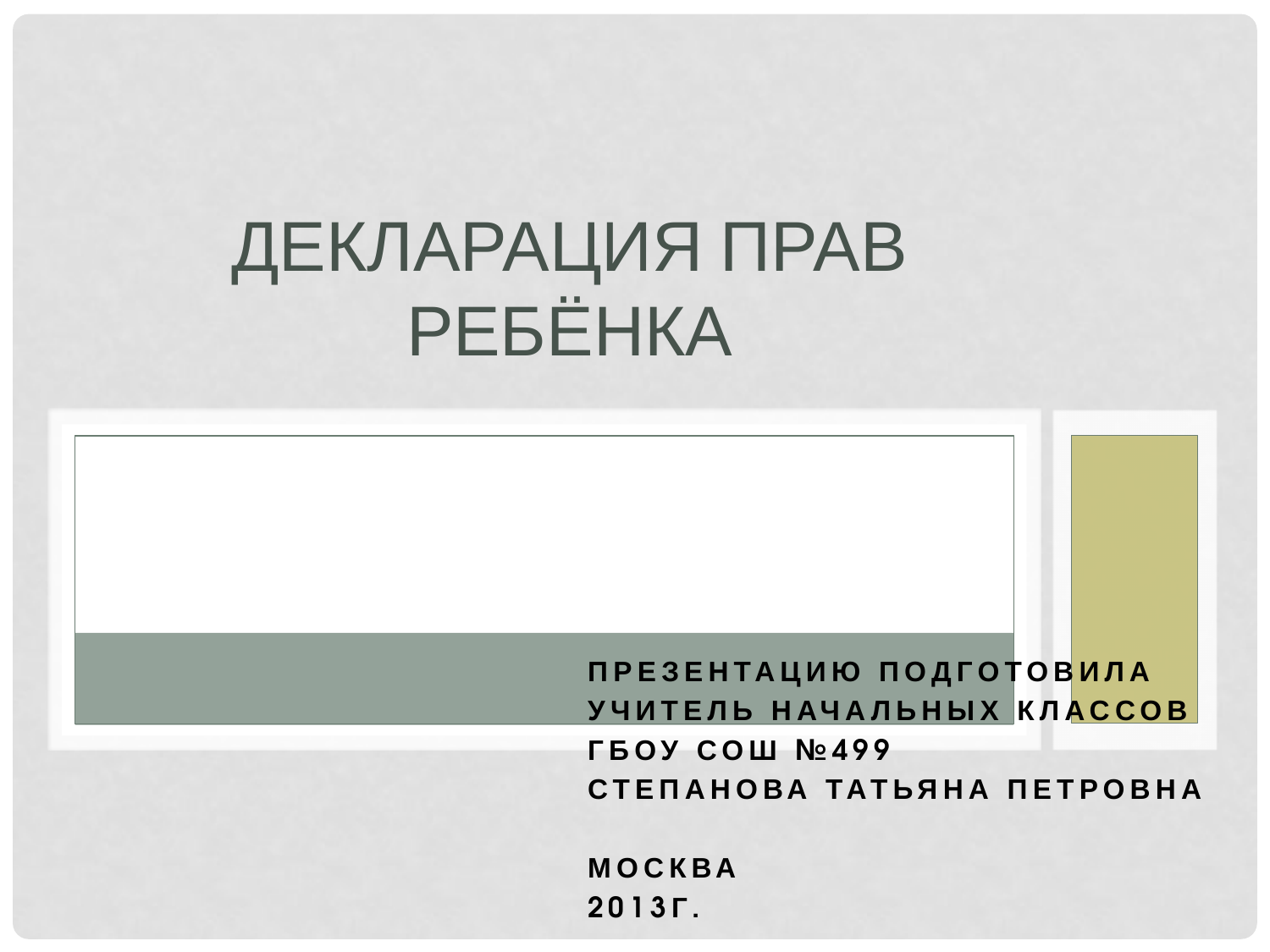

# Декларация прав ребёнка
Презентацию подготовила
Учитель начальных классов
ГБОУ СОШ №499
Степанова Татьяна Петровна

Москва
2013г.